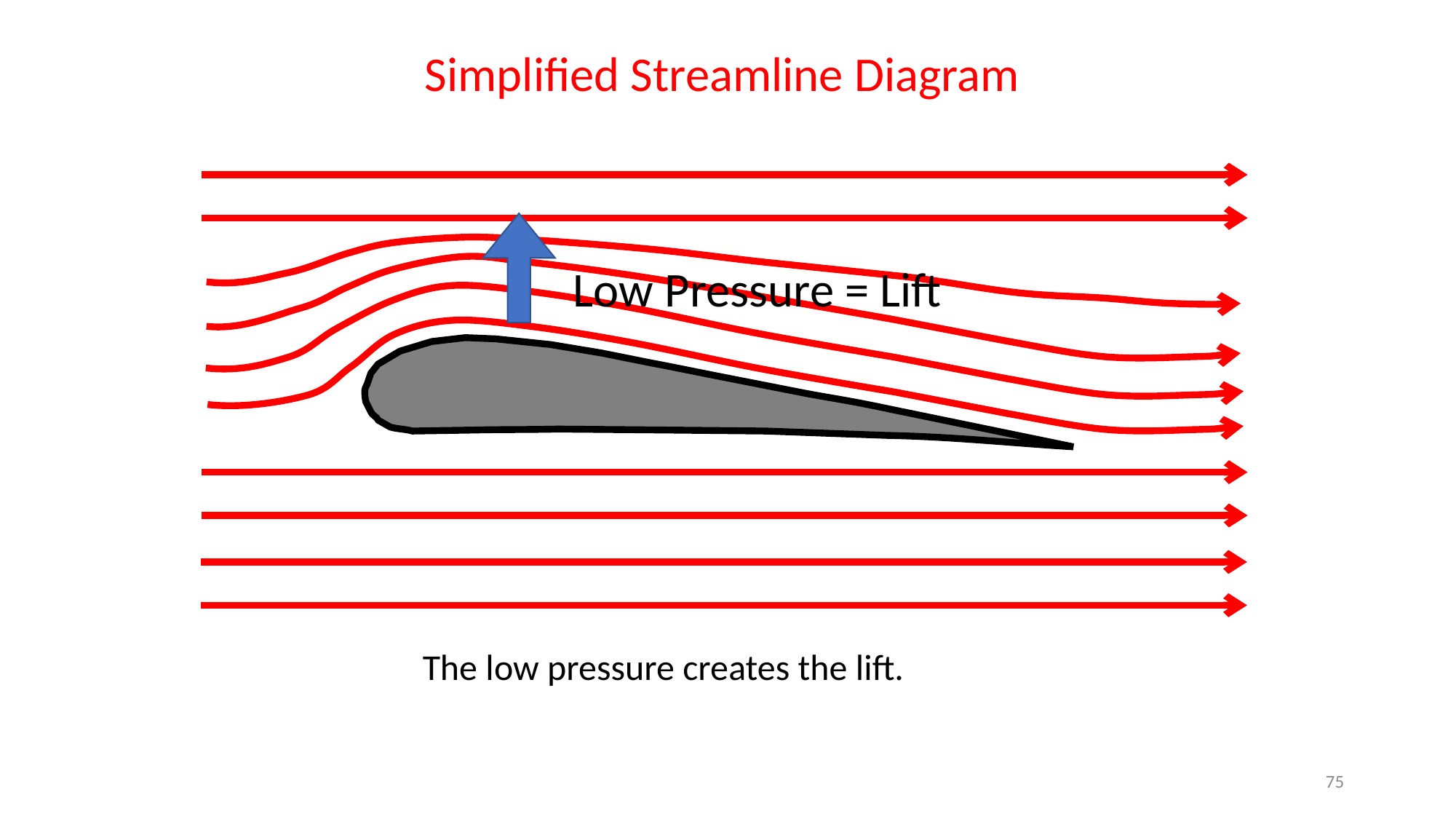

Simplified Streamline Diagram

Low Pressure = Lift

The low pressure creates the lift.
75